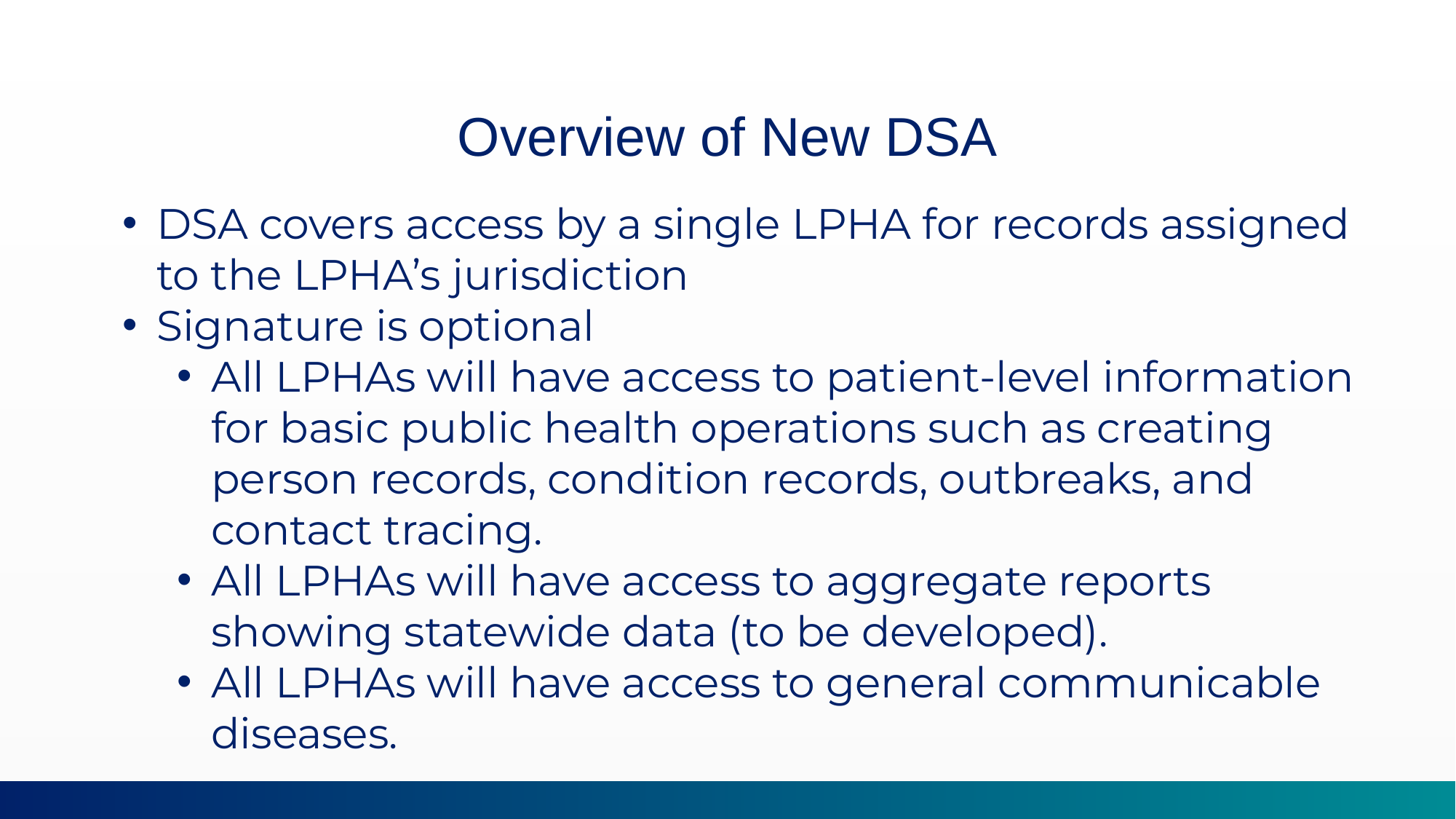

Overview of New DSA
DSA covers access by a single LPHA for records assigned to the LPHA’s jurisdiction
Signature is optional
All LPHAs will have access to patient-level information for basic public health operations such as creating person records, condition records, outbreaks, and contact tracing.
All LPHAs will have access to aggregate reports showing statewide data (to be developed).
All LPHAs will have access to general communicable diseases.